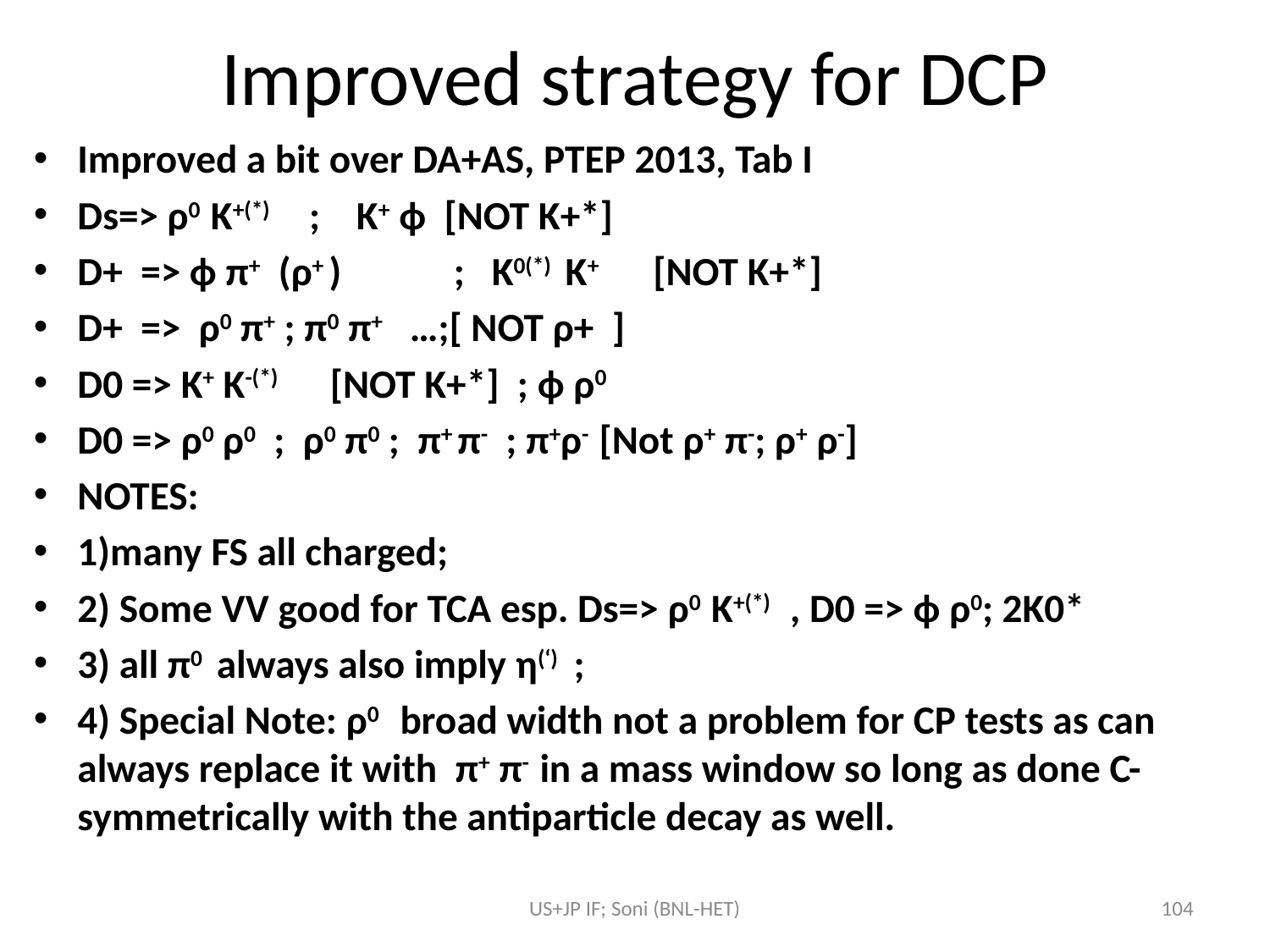

# Improved strategy for DCP
Improved a bit over DA+AS, PTEP 2013, Tab I
Ds=> ρ0  K+(*)      ;    K+ ф  [NOT K+*]
D+  => ф π+  (ρ+ )              ;   K0(*)  K+      [NOT K+*]
D+  =>  ρ0 π+ ; π0 π+   …;[ NOT ρ+  ]
D0 => K+ K-(*)       [NOT K+*]  ; ф ρ0
D0 => ρ0 ρ0  ;  ρ0 π0 ;  π+ π-  ; π+ρ-  [Not ρ+ π-; ρ+ ρ-]
NOTES:
1)many FS all charged;
2) Some VV good for TCA esp. Ds=> ρ0  K+(*)   , D0 => ф ρ0; 2K0*
3) all π0  always also imply η(‘)   ;
4) Special Note: ρ0    broad width not a problem for CP tests as can always replace it with  π+ π-  in a mass window so long as done C-symmetrically with the antiparticle decay as well.
US+JP IF; Soni (BNL-HET)
104